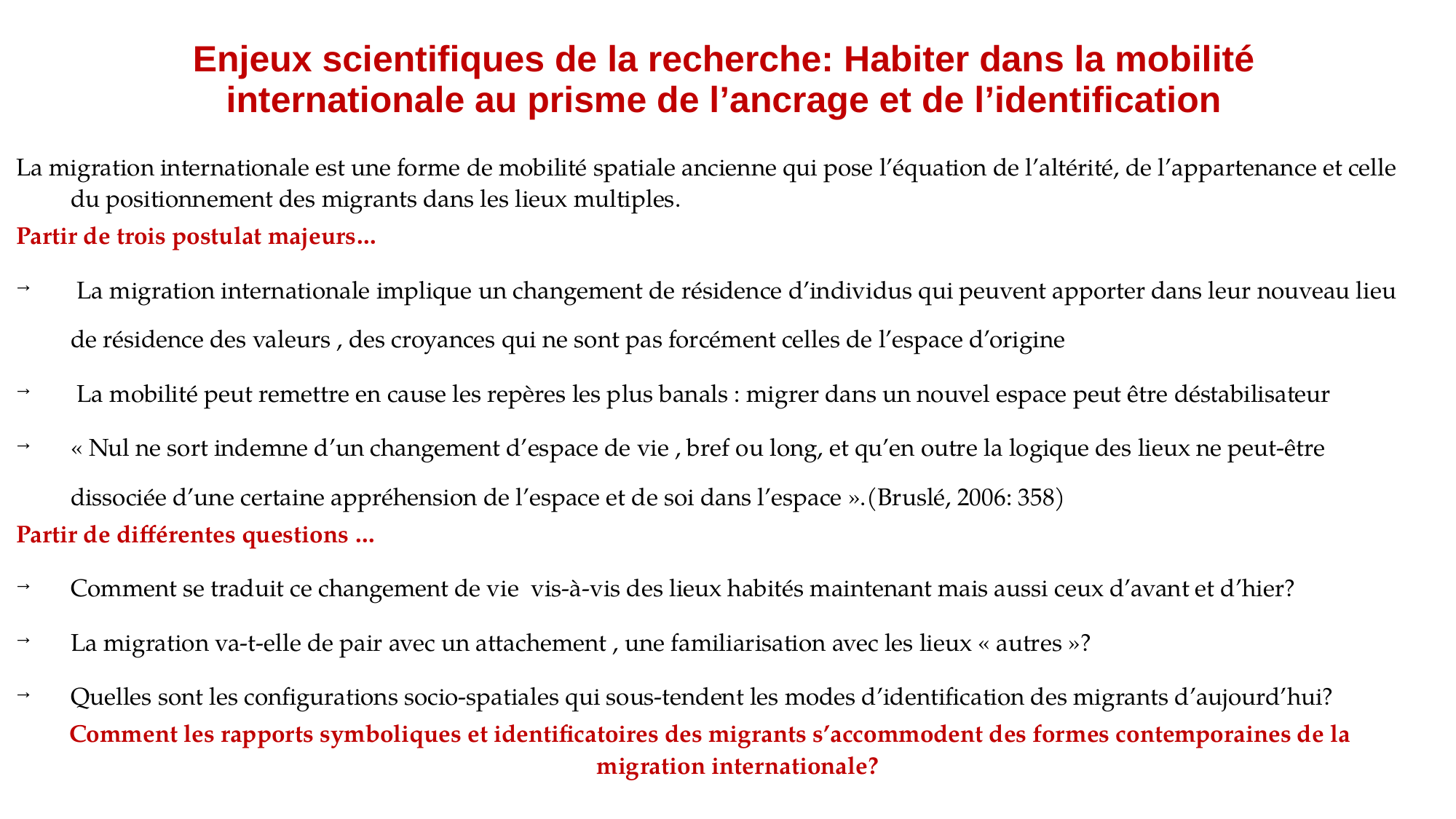

# Enjeux scientifiques de la recherche: Habiter dans la mobilité internationale au prisme de l’ancrage et de l’identification
La migration internationale est une forme de mobilité spatiale ancienne qui pose l’équation de l’altérité, de l’appartenance et celle du positionnement des migrants dans les lieux multiples.
Partir de trois postulat majeurs…
 La migration internationale implique un changement de résidence d’individus qui peuvent apporter dans leur nouveau lieu de résidence des valeurs , des croyances qui ne sont pas forcément celles de l’espace d’origine
 La mobilité peut remettre en cause les repères les plus banals : migrer dans un nouvel espace peut être déstabilisateur
« Nul ne sort indemne d’un changement d’espace de vie , bref ou long, et qu’en outre la logique des lieux ne peut-être dissociée d’une certaine appréhension de l’espace et de soi dans l’espace ».(Bruslé, 2006: 358)
Partir de différentes questions …
Comment se traduit ce changement de vie  vis-à-vis des lieux habités maintenant mais aussi ceux d’avant et d’hier?
La migration va-t-elle de pair avec un attachement , une familiarisation avec les lieux « autres »?
Quelles sont les configurations socio-spatiales qui sous-tendent les modes d’identification des migrants d’aujourd’hui?
Comment les rapports symboliques et identificatoires des migrants s’accommodent des formes contemporaines de la migration internationale?